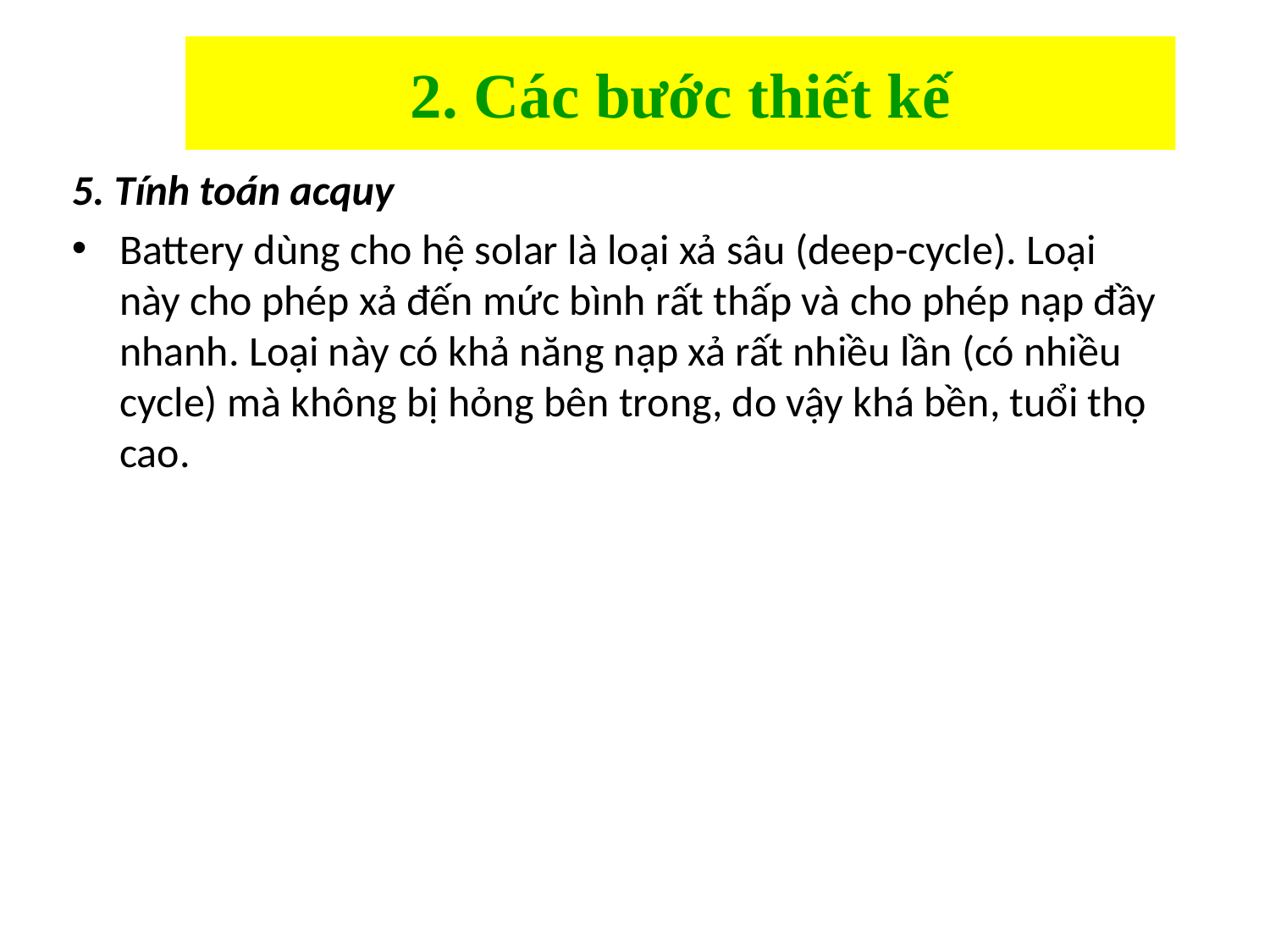

# 2. Các bước thiết kế
5. Tính toán acquy
Battery dùng cho hệ solar là loại xả sâu (deep-cycle). Loại này cho phép xả đến mức bình rất thấp và cho phép nạp đầy nhanh. Loại này có khả năng nạp xả rất nhiều lần (có nhiều cycle) mà không bị hỏng bên trong, do vậy khá bền, tuổi thọ cao.